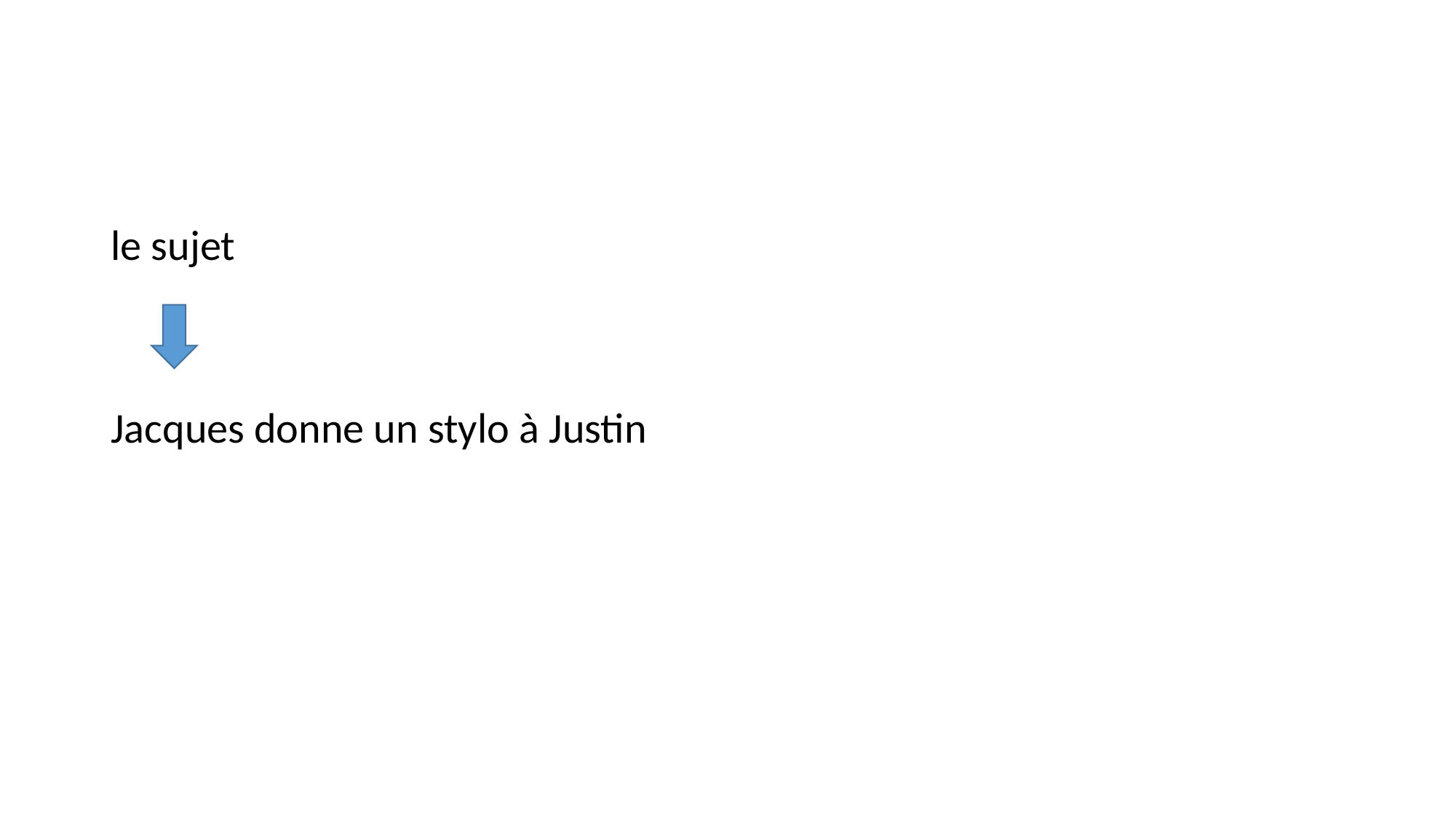

#
le sujet

Jacques donne un stylo à Justin